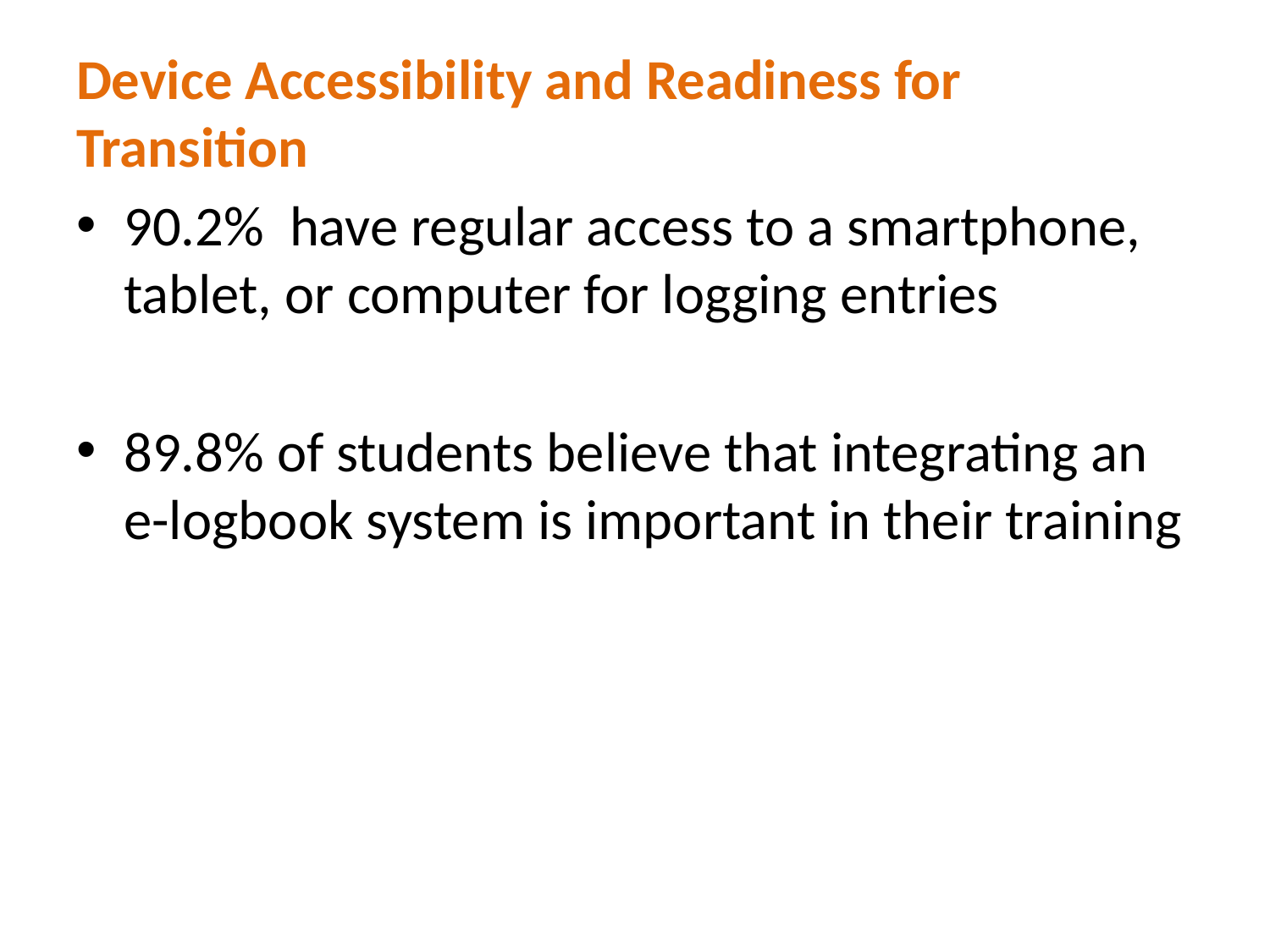

Device Accessibility and Readiness for Transition
90.2%  have regular access to a smartphone, tablet, or computer for logging entries

89.8% of students believe that integrating an e-logbook system is important in their training